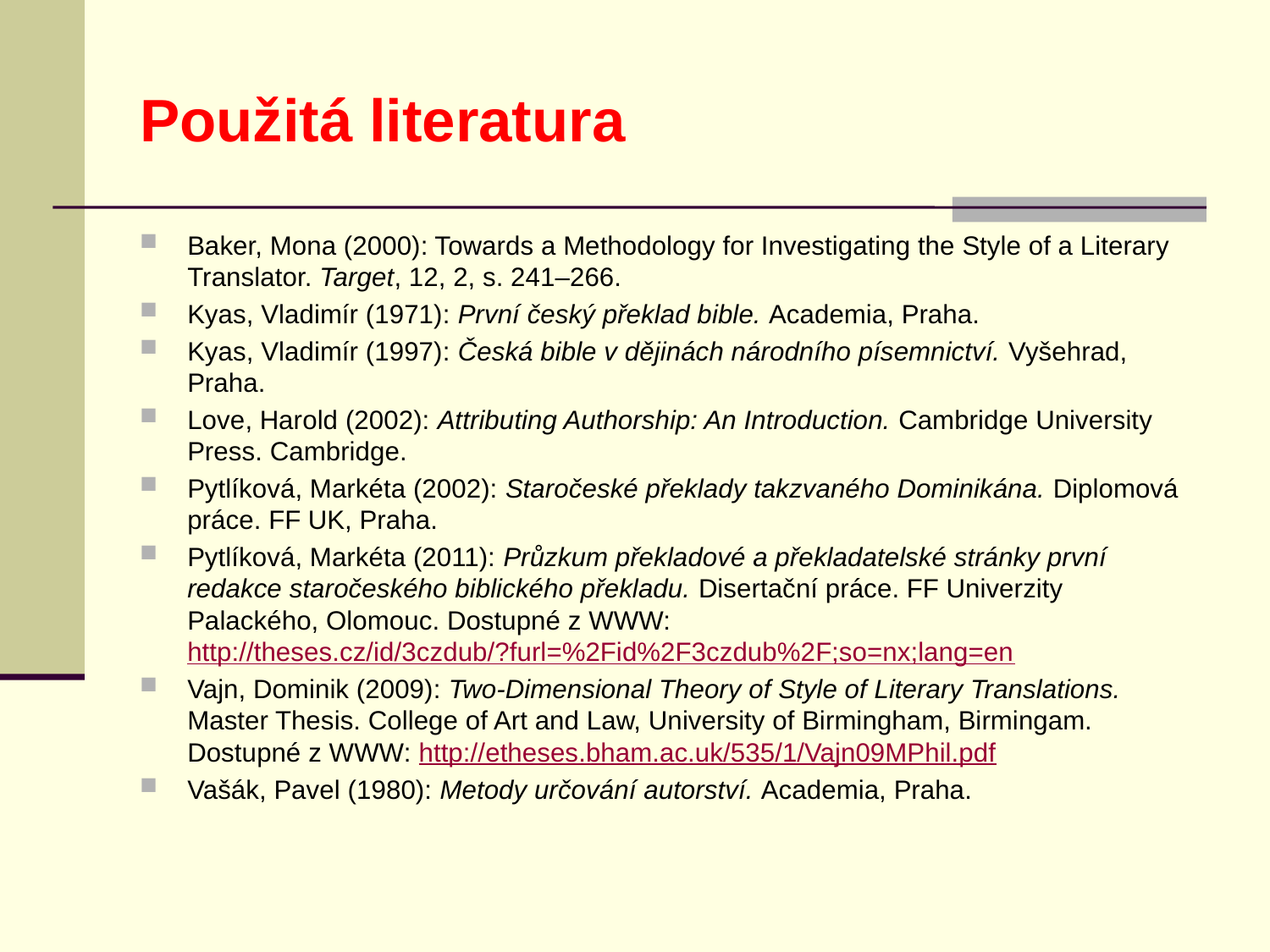

Použitá literatura
Baker, Mona (2000): Towards a Methodology for Investigating the Style of a Literary Translator. Target, 12, 2, s. 241–266.
Kyas, Vladimír (1971): První český překlad bible. Academia, Praha.
Kyas, Vladimír (1997): Česká bible v dějinách národního písemnictví. Vyšehrad, Praha.
Love, Harold (2002): Attributing Authorship: An Introduction. Cambridge University Press. Cambridge.
Pytlíková, Markéta (2002): Staročeské překlady takzvaného Dominikána. Diplomová práce. FF UK, Praha.
Pytlíková, Markéta (2011): Průzkum překladové a překladatelské stránky první redakce staročeského biblického překladu. Disertační práce. FF Univerzity Palackého, Olomouc. Dostupné z WWW: http://theses.cz/id/3czdub/?furl=%2Fid%2F3czdub%2F;so=nx;lang=en
Vajn, Dominik (2009): Two-Dimensional Theory of Style of Literary Translations. Master Thesis. College of Art and Law, University of Birmingham, Birmingam. Dostupné z WWW: http://etheses.bham.ac.uk/535/1/Vajn09MPhil.pdf
Vašák, Pavel (1980): Metody určování autorství. Academia, Praha.